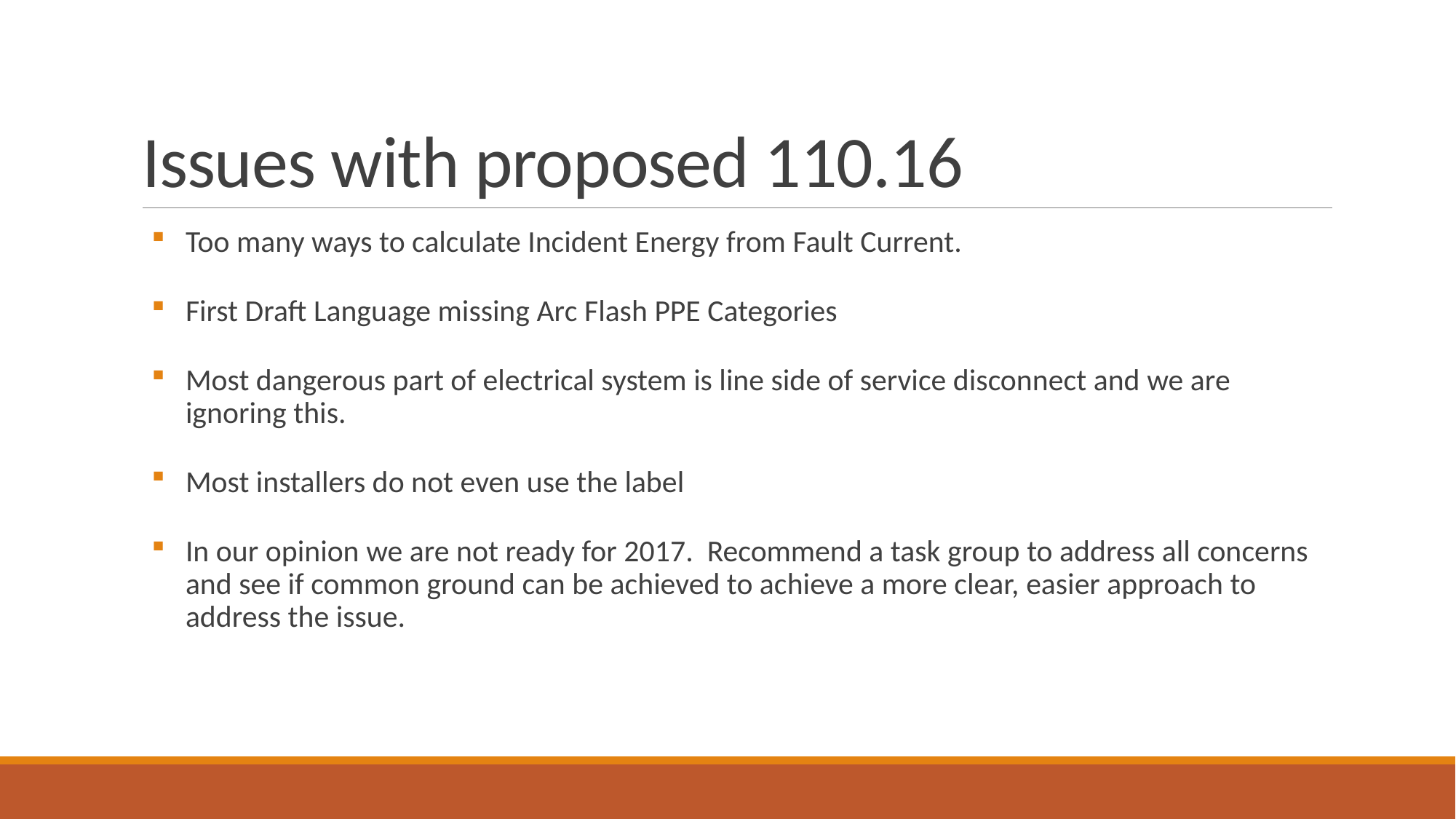

# Issues with proposed 110.16
Too many ways to calculate Incident Energy from Fault Current.
First Draft Language missing Arc Flash PPE Categories
Most dangerous part of electrical system is line side of service disconnect and we are ignoring this.
Most installers do not even use the label
In our opinion we are not ready for 2017.  Recommend a task group to address all concerns and see if common ground can be achieved to achieve a more clear, easier approach to address the issue.